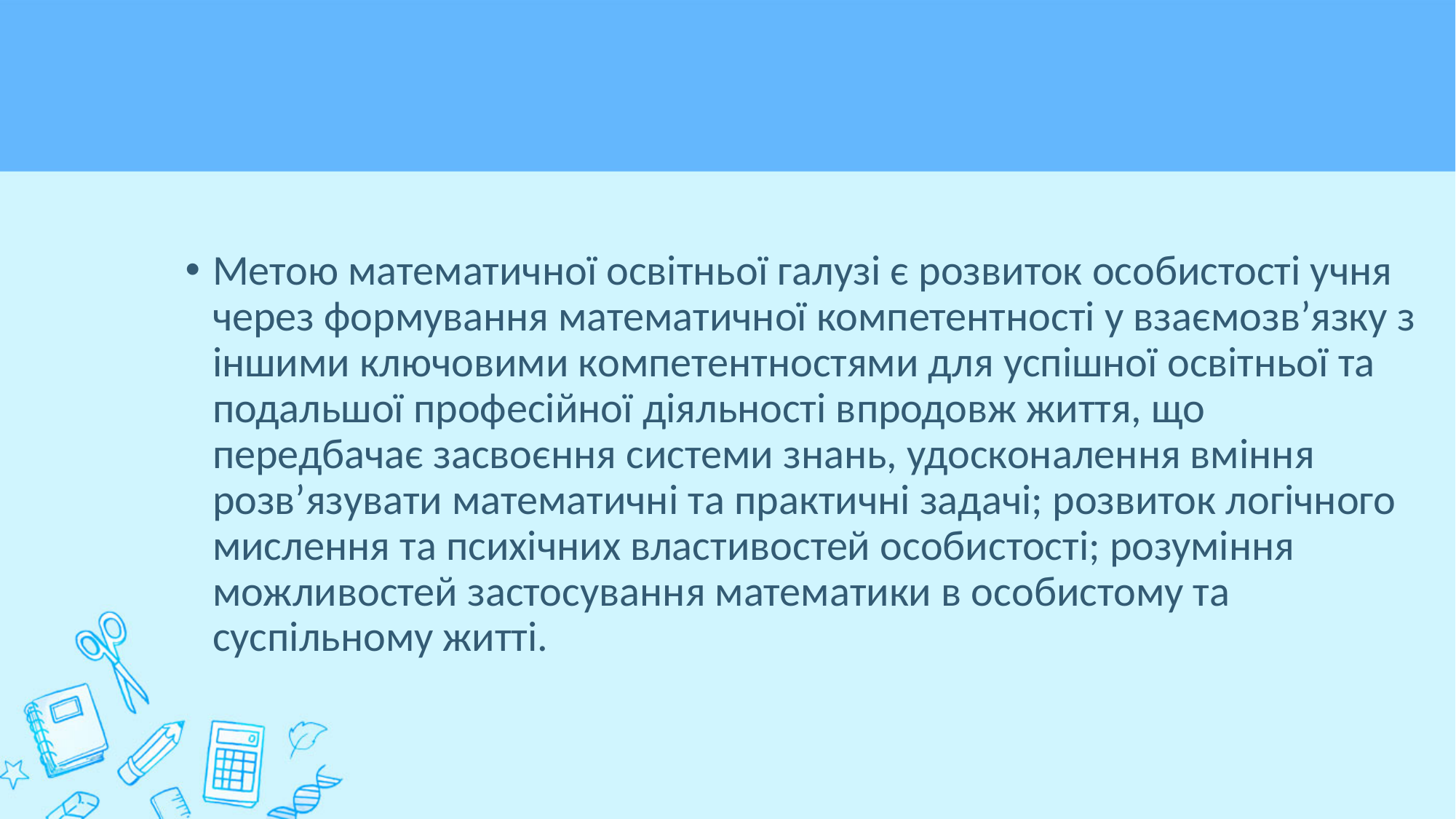

#
Метою математичної освітньої галузі є розвиток особистості учня через формування математичної компетентності у взаємозв’язку з іншими ключовими компетентностями для успішної освітньої та подальшої професійної діяльності впродовж життя, що передбачає засвоєння системи знань, удосконалення вміння розв’язувати математичні та практичні задачі; розвиток логічного мислення та психічних властивостей особистості; розуміння можливостей застосування математики в особистому та суспільному житті.